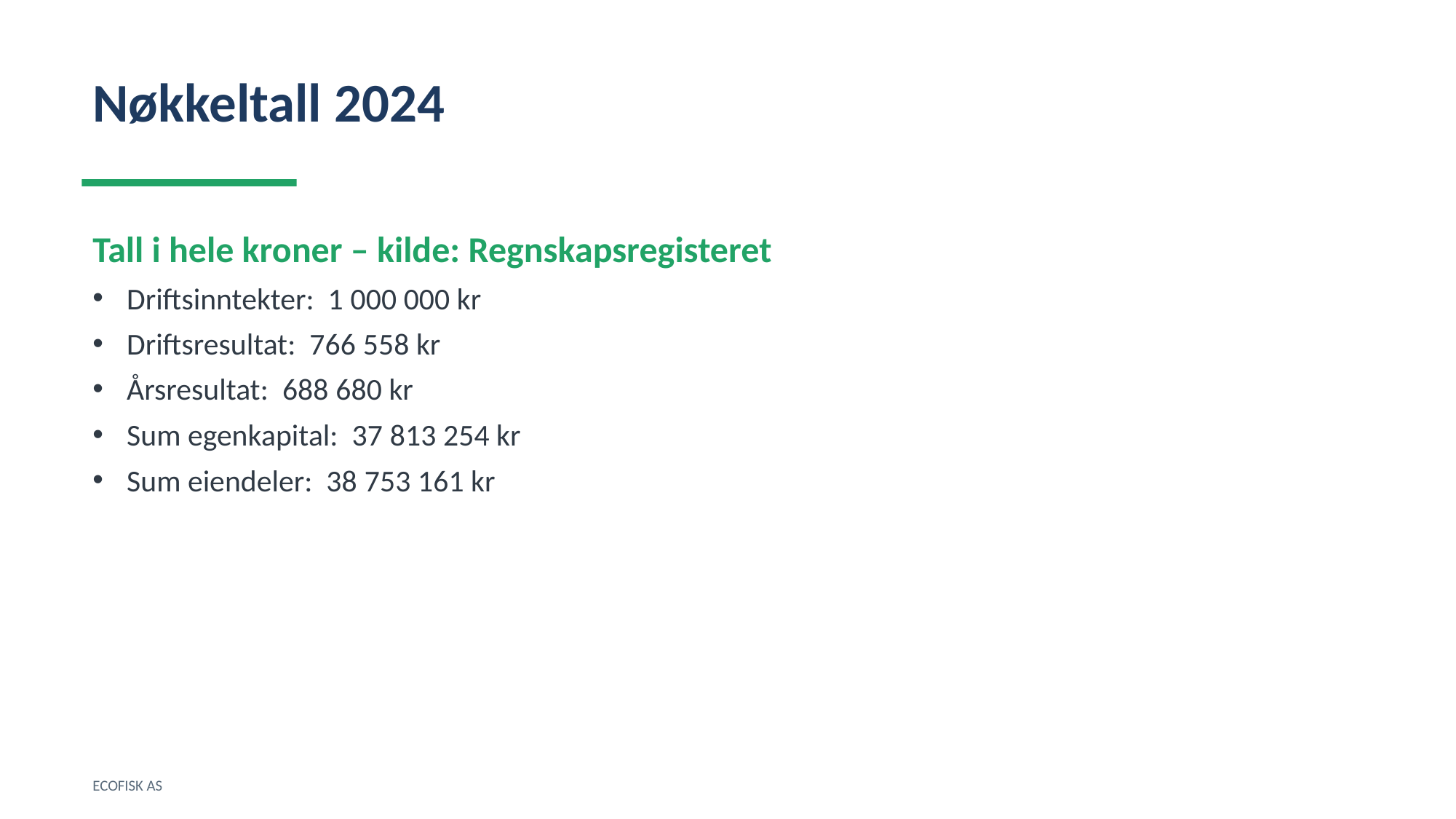

Nøkkeltall 2024

Tall i hele kroner – kilde: Regnskapsregisteret
Driftsinntekter:  1 000 000 kr
Driftsresultat:  766 558 kr
Årsresultat:  688 680 kr
Sum egenkapital:  37 813 254 kr
Sum eiendeler:  38 753 161 kr
ECOFISK AS